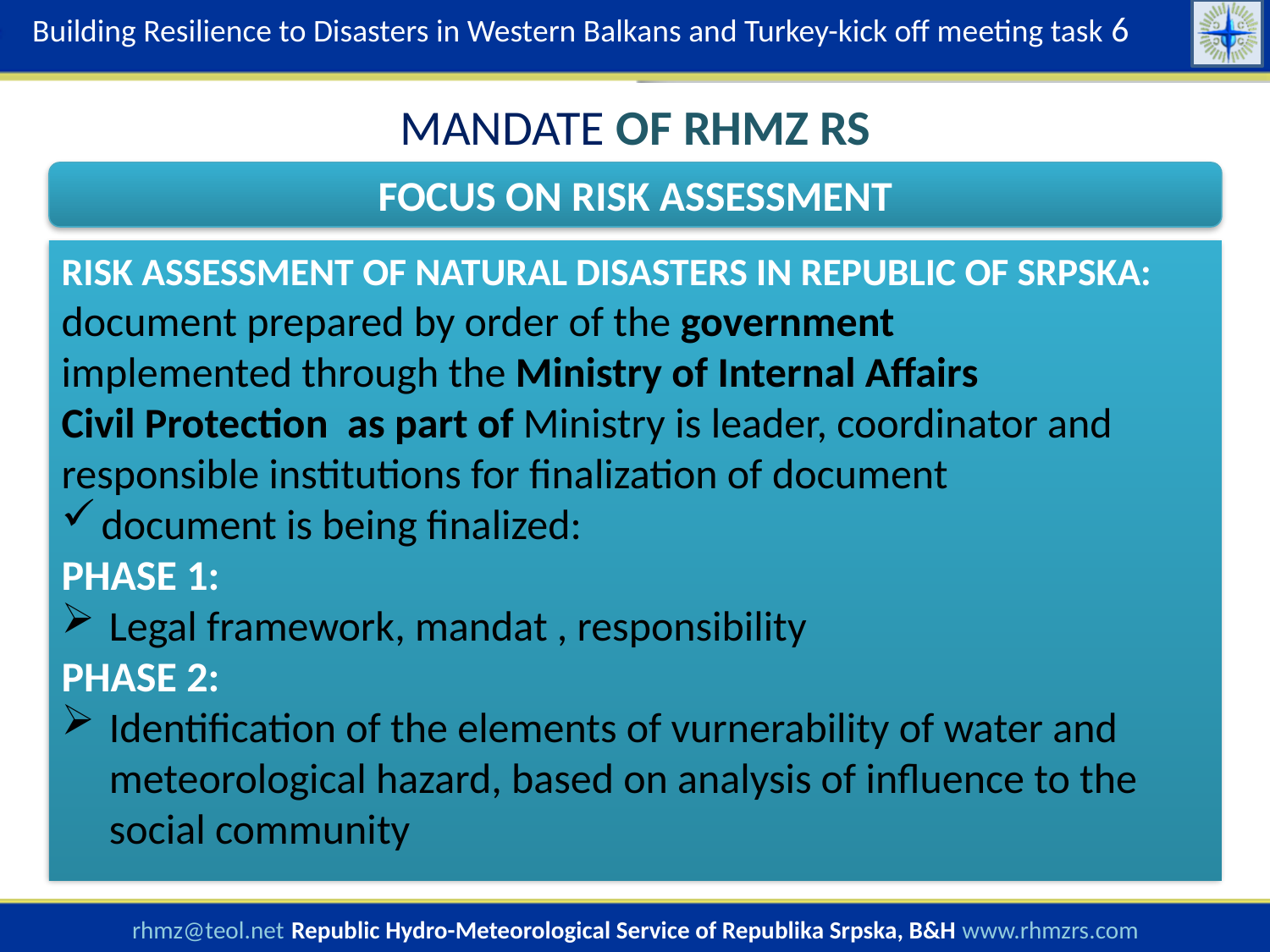

Building Resilience to Disasters in Western Balkans and Turkey-kick off meeting task 6
MANDATE OF RHMZ RS
FOCUS ON RISK ASSESSMENT

RISK ASSESSMENT OF NATURAL DISASTERS IN REPUBLIC OF SRPSKA:
document prepared by order of the government
implemented through the Ministry of Internal Affairs
Civil Protection  as part of Ministry is leader, coordinator and responsible institutions for finalization of document
document is being finalized:
PHASE 1:
Legal framework, mandat , responsibility
PHASE 2:
Identification of the elements of vurnerability of water and meteorological hazard, based on analysis of influence to the social community

rhmz@teol.net Republic Hydro-Meteorological Service of Republika Srpska, B&H www.rhmzrs.com